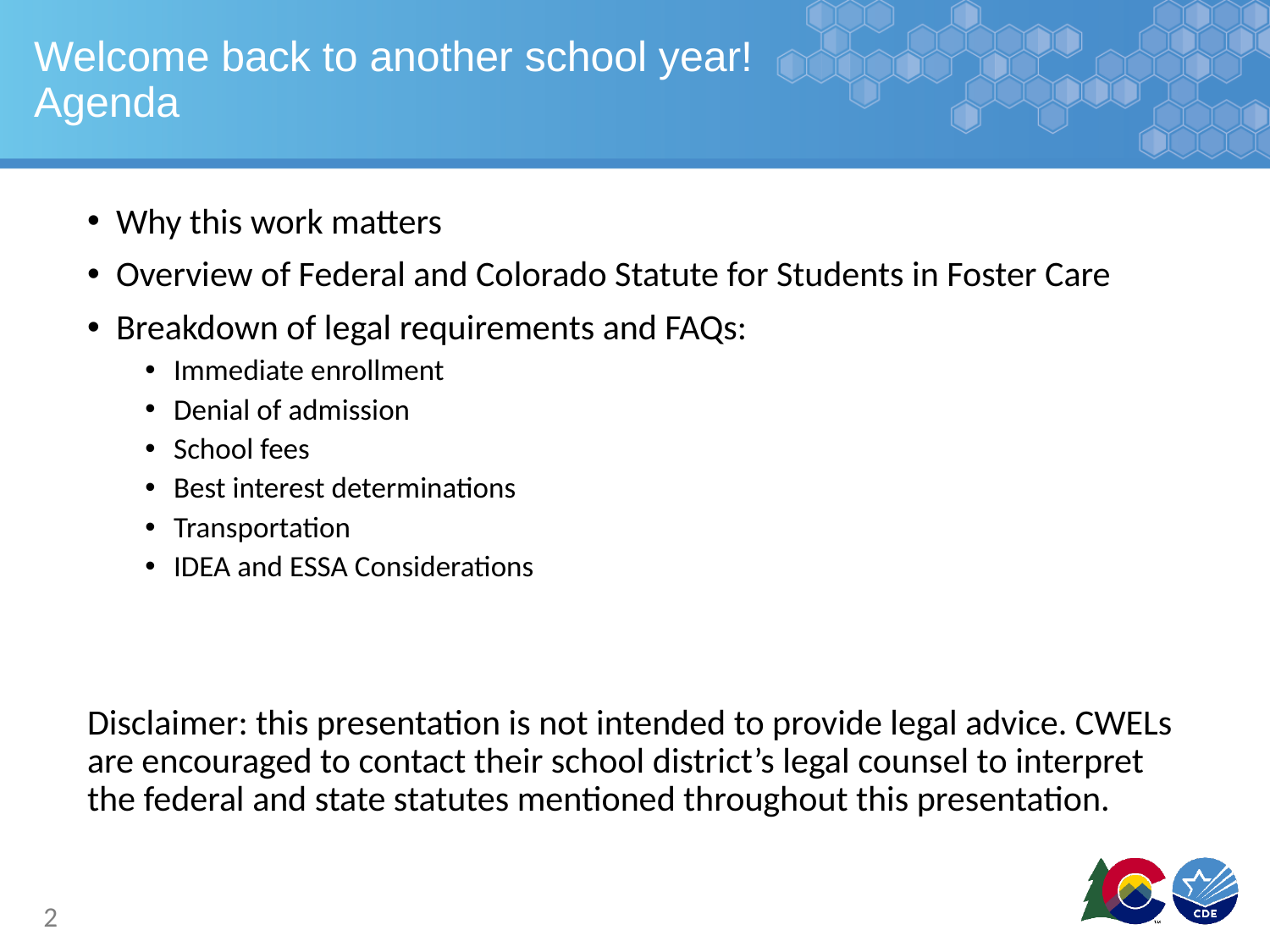

# Welcome back to another school year! Agenda
Why this work matters
Overview of Federal and Colorado Statute for Students in Foster Care
Breakdown of legal requirements and FAQs:
Immediate enrollment
Denial of admission
School fees
Best interest determinations
Transportation
IDEA and ESSA Considerations

Disclaimer: this presentation is not intended to provide legal advice. CWELs are encouraged to contact their school district’s legal counsel to interpret the federal and state statutes mentioned throughout this presentation.
2